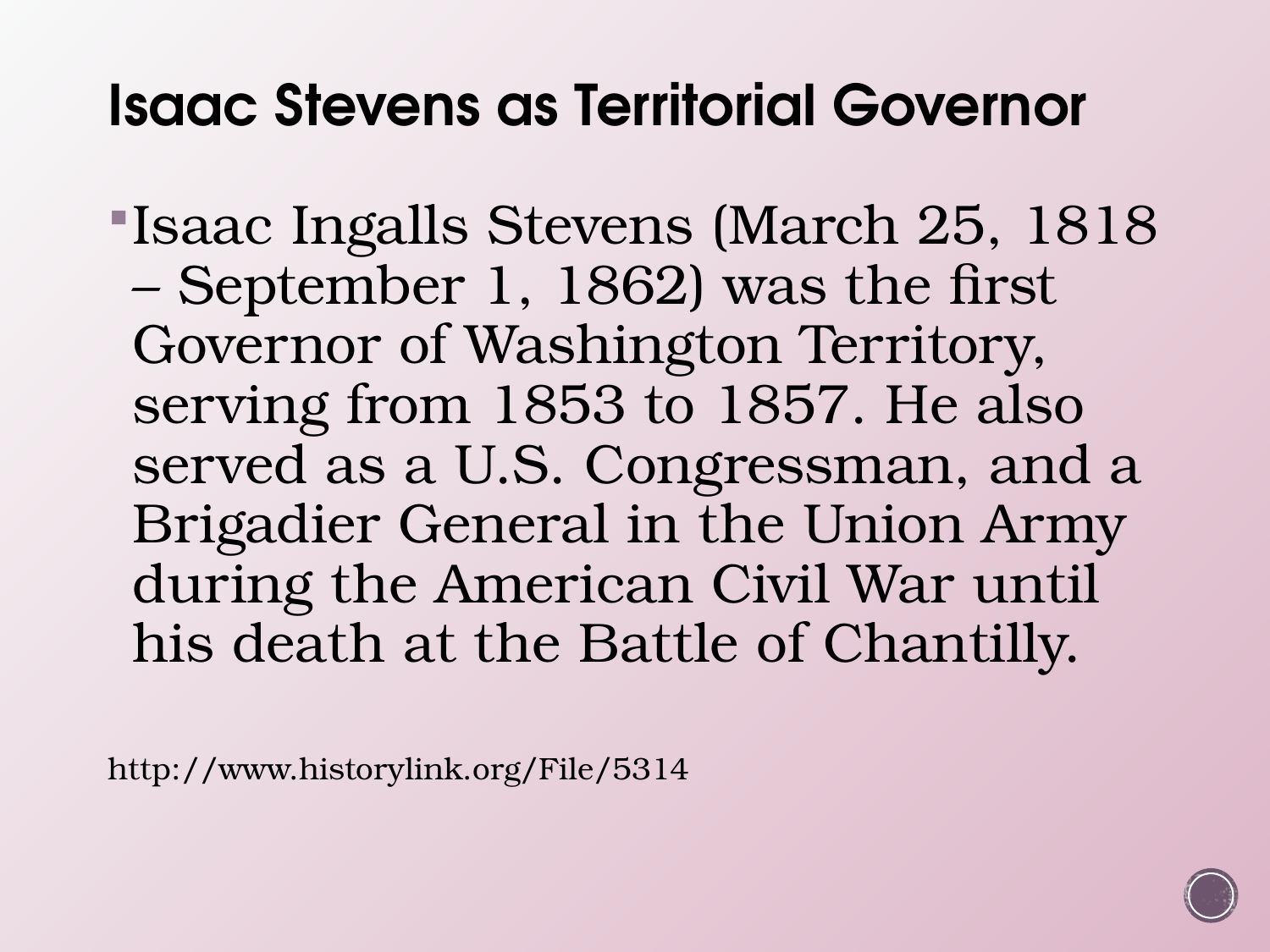

# Isaac Stevens as Territorial Governor
Isaac Ingalls Stevens (March 25, 1818 – September 1, 1862) was the first Governor of Washington Territory, serving from 1853 to 1857. He also served as a U.S. Congressman, and a Brigadier General in the Union Army during the American Civil War until his death at the Battle of Chantilly.

http://www.historylink.org/File/5314